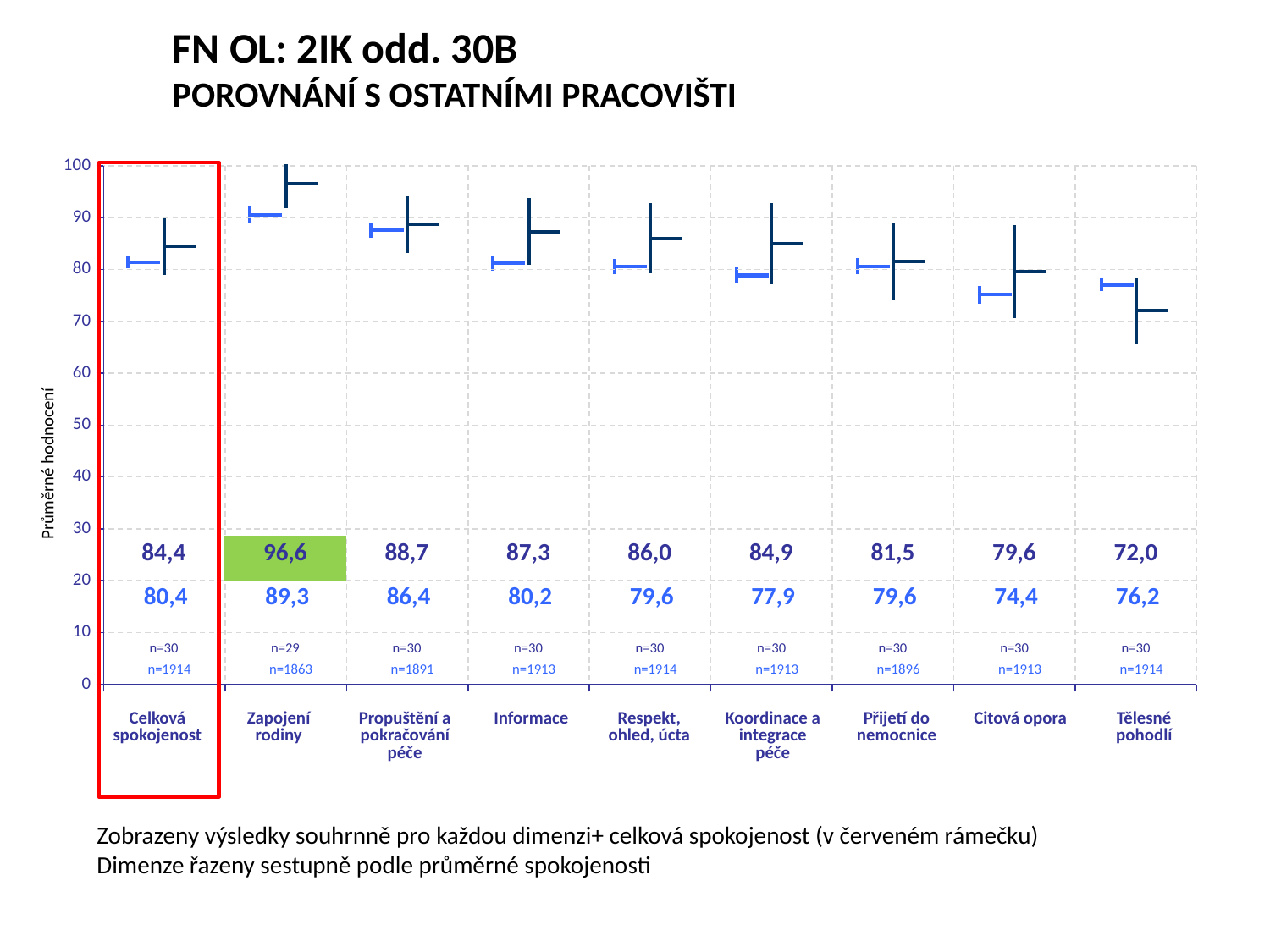

FN OL: 2IK odd. 30B
POROVNÁNÍ S OSTATNÍMI PRACOVIŠTI

[unsupported chart]

[unsupported chart]

Průměrné hodnocení
| 84,4 | 96,6 | 88,7 | 87,3 | 86,0 | 84,9 | 81,5 | 79,6 | 72,0 |
| --- | --- | --- | --- | --- | --- | --- | --- | --- |
| 80,4 | 89,3 | 86,4 | 80,2 | 79,6 | 77,9 | 79,6 | 74,4 | 76,2 |
| --- | --- | --- | --- | --- | --- | --- | --- | --- |
| n=30 | n=29 | n=30 | n=30 | n=30 | n=30 | n=30 | n=30 | n=30 |
| --- | --- | --- | --- | --- | --- | --- | --- | --- |
| n=1914 | n=1863 | n=1891 | n=1913 | n=1914 | n=1913 | n=1896 | n=1913 | n=1914 |
| --- | --- | --- | --- | --- | --- | --- | --- | --- |
| Celková spokojenost | Zapojení rodiny | Propuštění a pokračování péče | Informace | Respekt, ohled, úcta | Koordinace a integrace péče | Přijetí do nemocnice | Citová opora | Tělesné pohodlí |
| --- | --- | --- | --- | --- | --- | --- | --- | --- |
Zobrazeny výsledky souhrnně pro každou dimenzi+ celková spokojenost (v červeném rámečku)
Dimenze řazeny sestupně podle průměrné spokojenosti